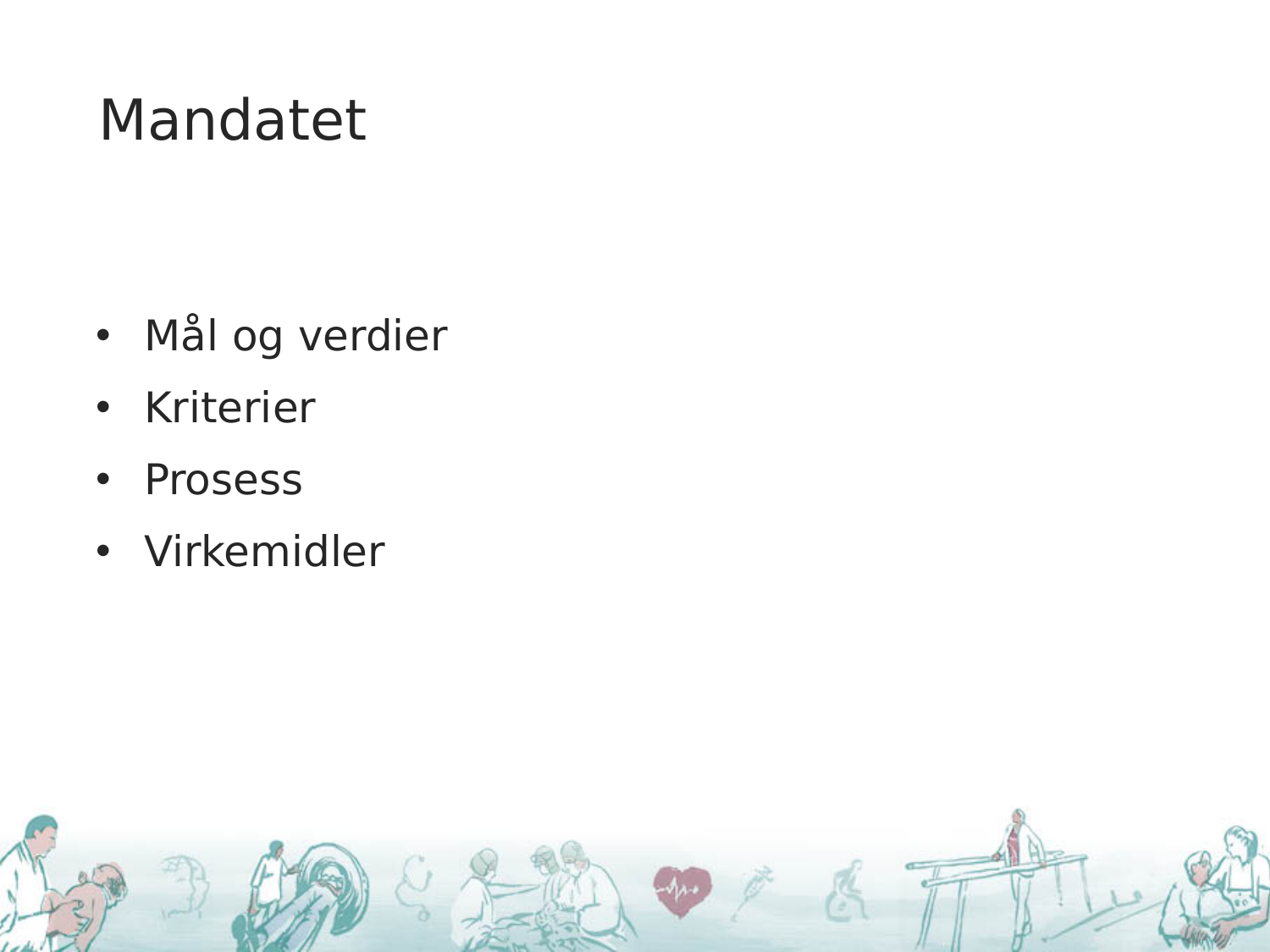

# Mandatet

Mål og verdier
Kriterier
Prosess
Virkemidler